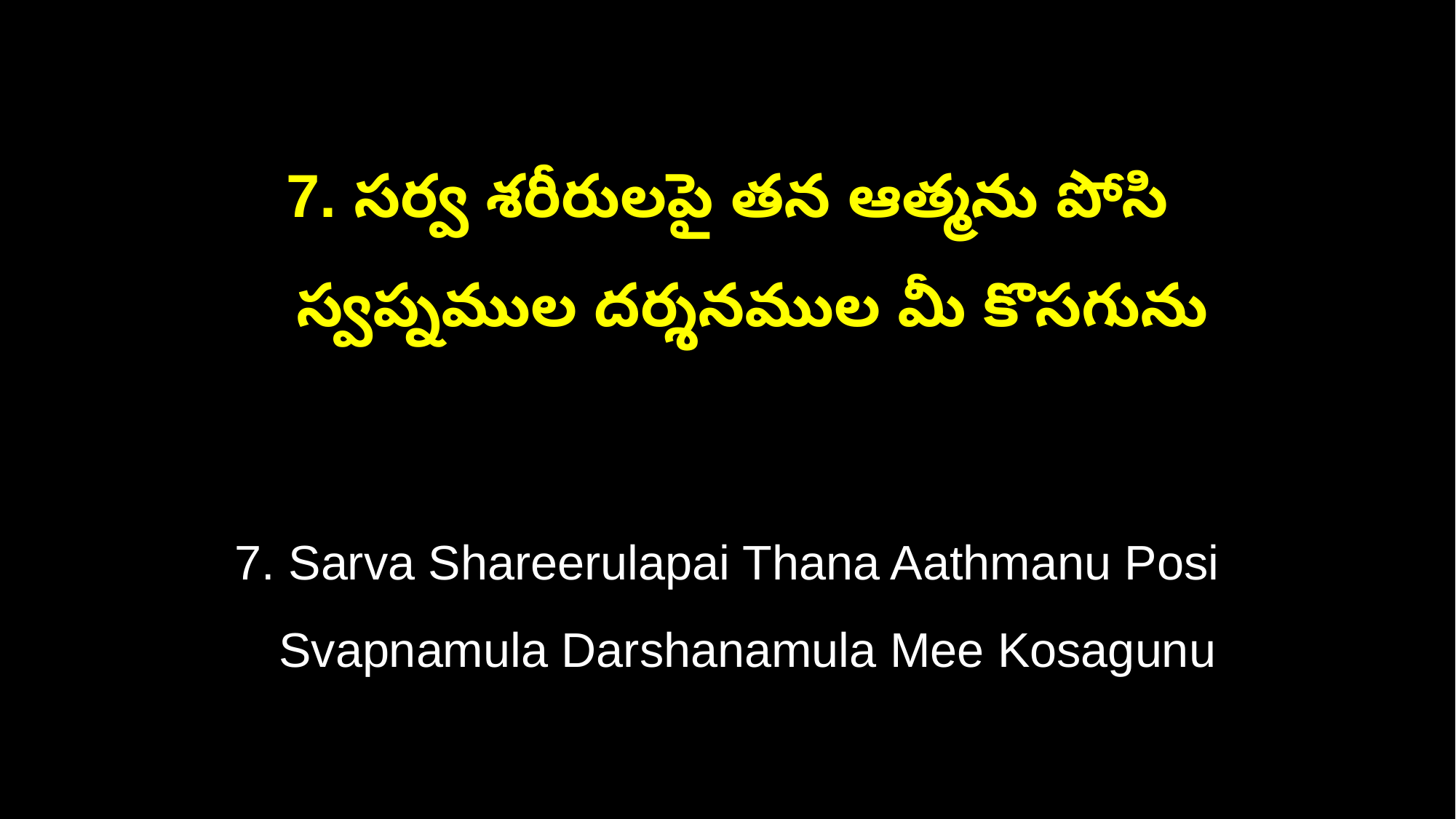

7. సర్వ శరీరులపై తన ఆత్మను పోసి
   స్వప్నముల దర్శనముల మీ కొసగును
7. Sarva Shareerulapai Thana Aathmanu Posi
   Svapnamula Darshanamula Mee Kosagunu